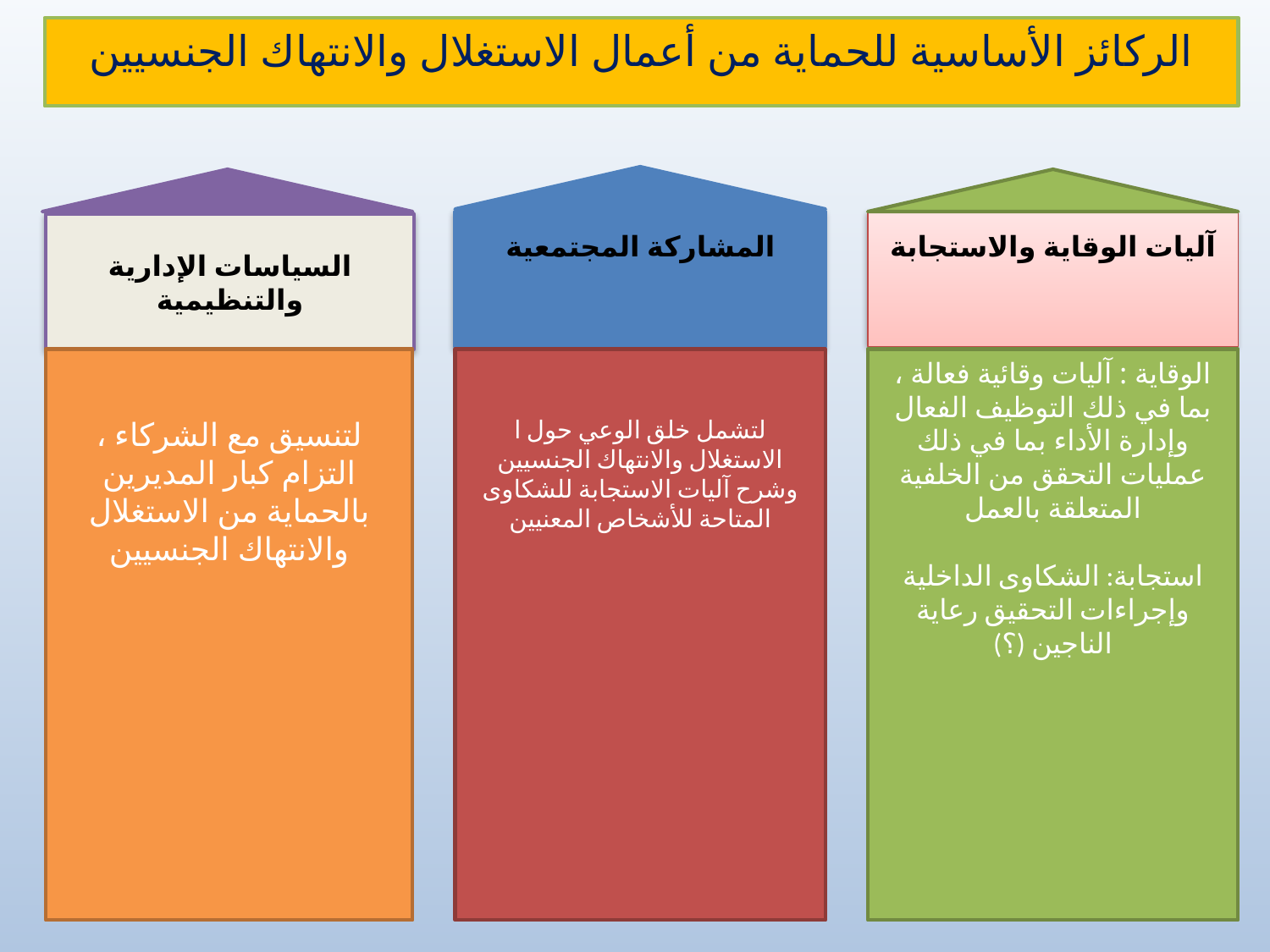

الركائز الأساسية للحماية من أعمال الاستغلال والانتهاك الجنسيين

المشاركة المجتمعية

آليات الوقاية والاستجابة

السياسات الإدارية والتنظيمية

لتنسيق مع الشركاء ، التزام كبار المديرين بالحماية من الاستغلال والانتهاك الجنسيين

لتشمل خلق الوعي حول ا الاستغلال والانتهاك الجنسيين وشرح آليات الاستجابة للشكاوى المتاحة للأشخاص المعنيين

الوقاية : آليات وقائية فعالة ، بما في ذلك التوظيف الفعال وإدارة الأداء بما في ذلك عمليات التحقق من الخلفية المتعلقة بالعمل

استجابة: الشكاوى الداخلية وإجراءات التحقيق رعاية الناجين (؟)